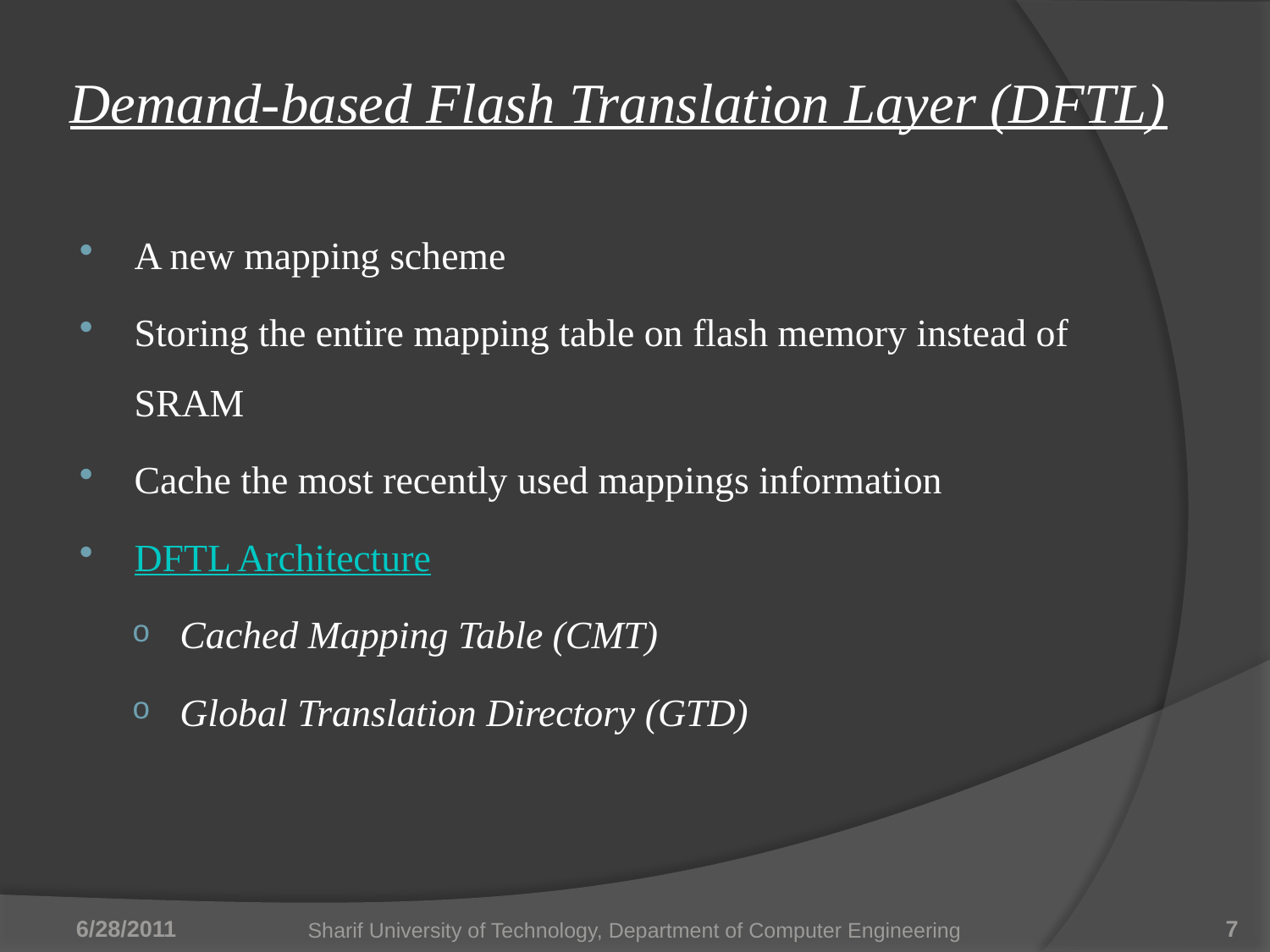

# Demand-based Flash Translation Layer (DFTL)
A new mapping scheme
Storing the entire mapping table on flash memory instead of SRAM
Cache the most recently used mappings information
DFTL Architecture
Cached Mapping Table (CMT)
Global Translation Directory (GTD)
6/28/2011
Sharif University of Technology, Department of Computer Engineering
7